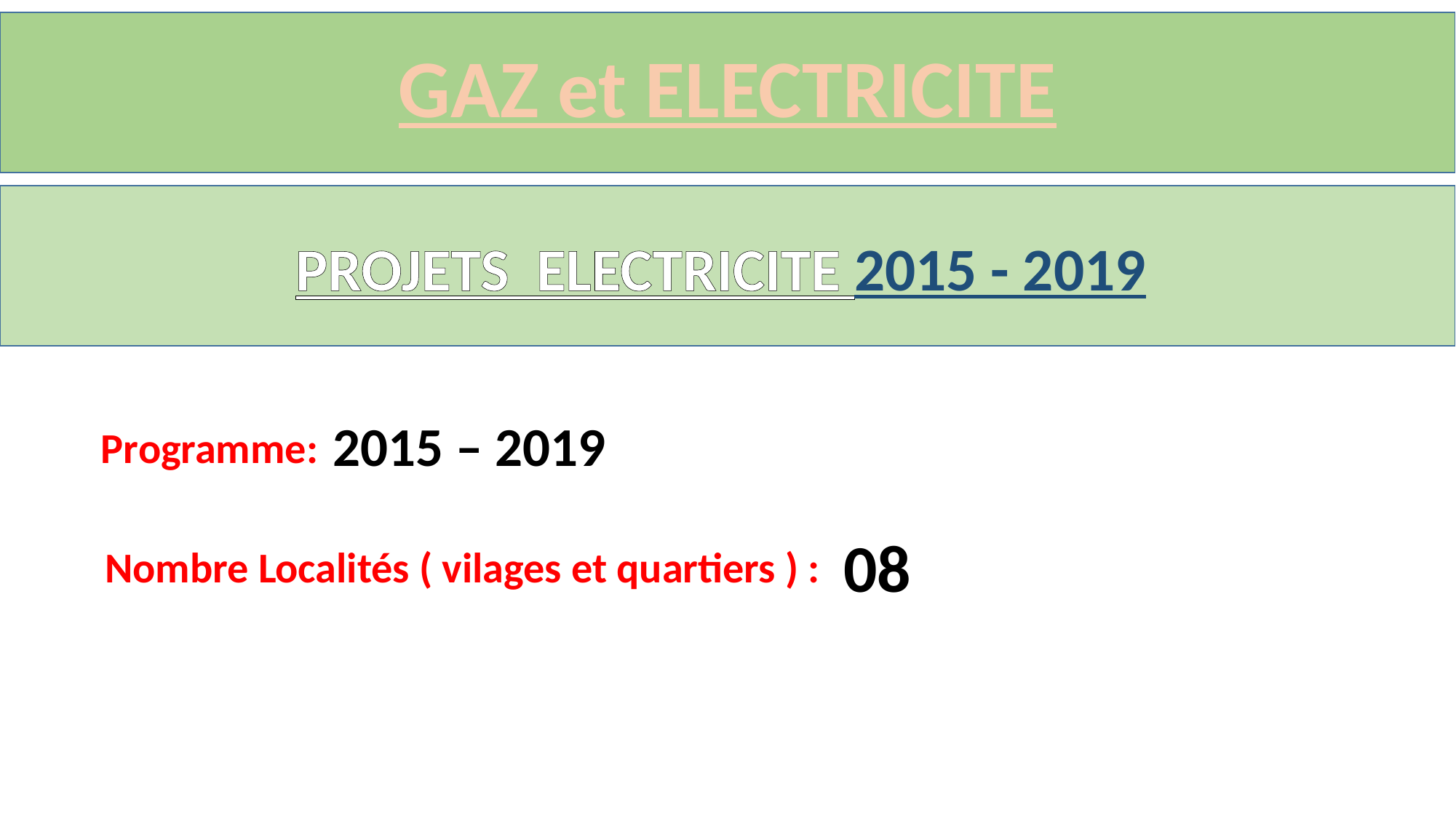

GAZ et ELECTRICITE

PROJETS  ELECTRICITE 2015 - 2019
2015 – 2019
Programme:
08
Nombre Localités ( vilages et quartiers ) :